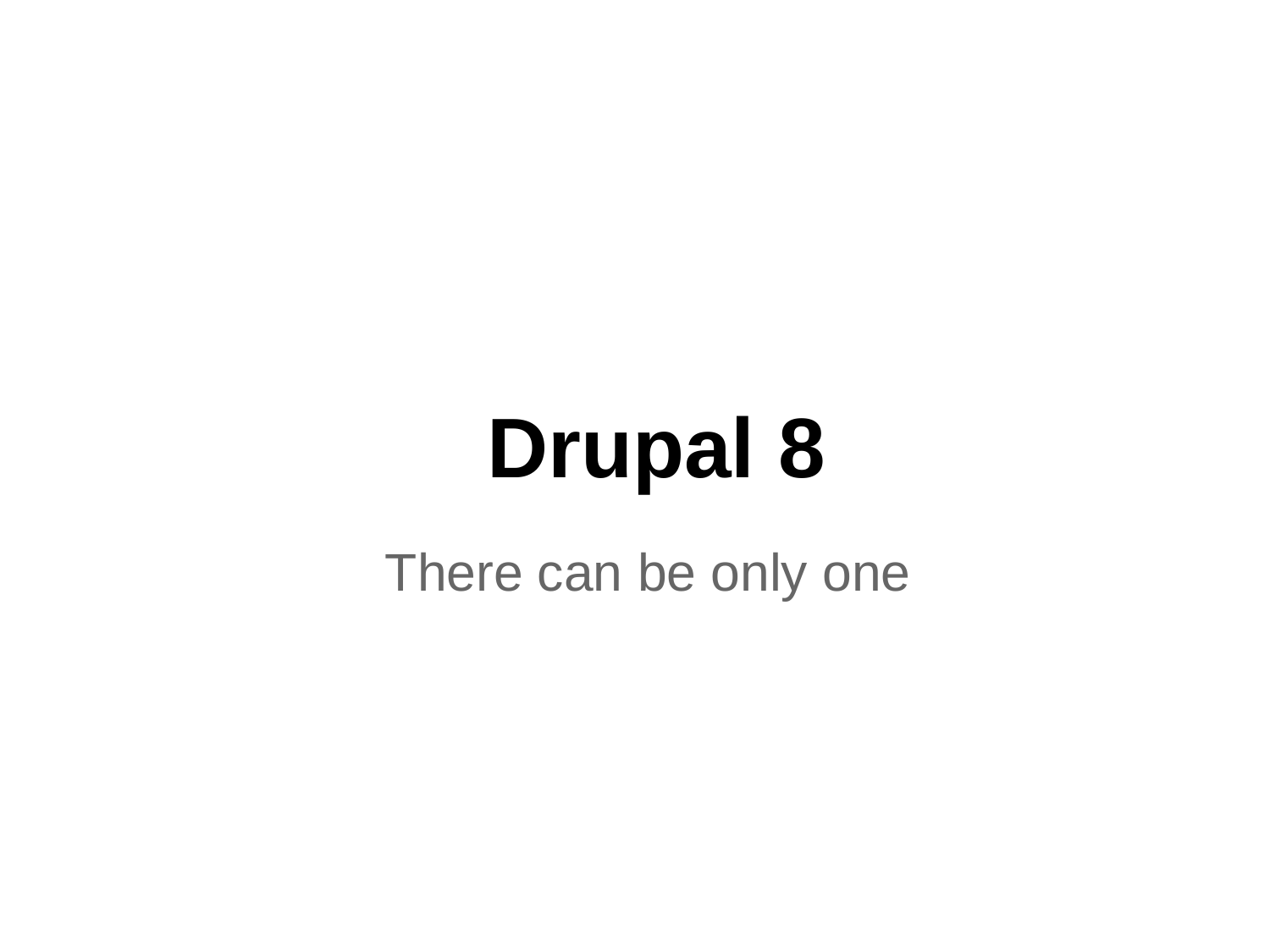

# Drupal 8
There can be only one